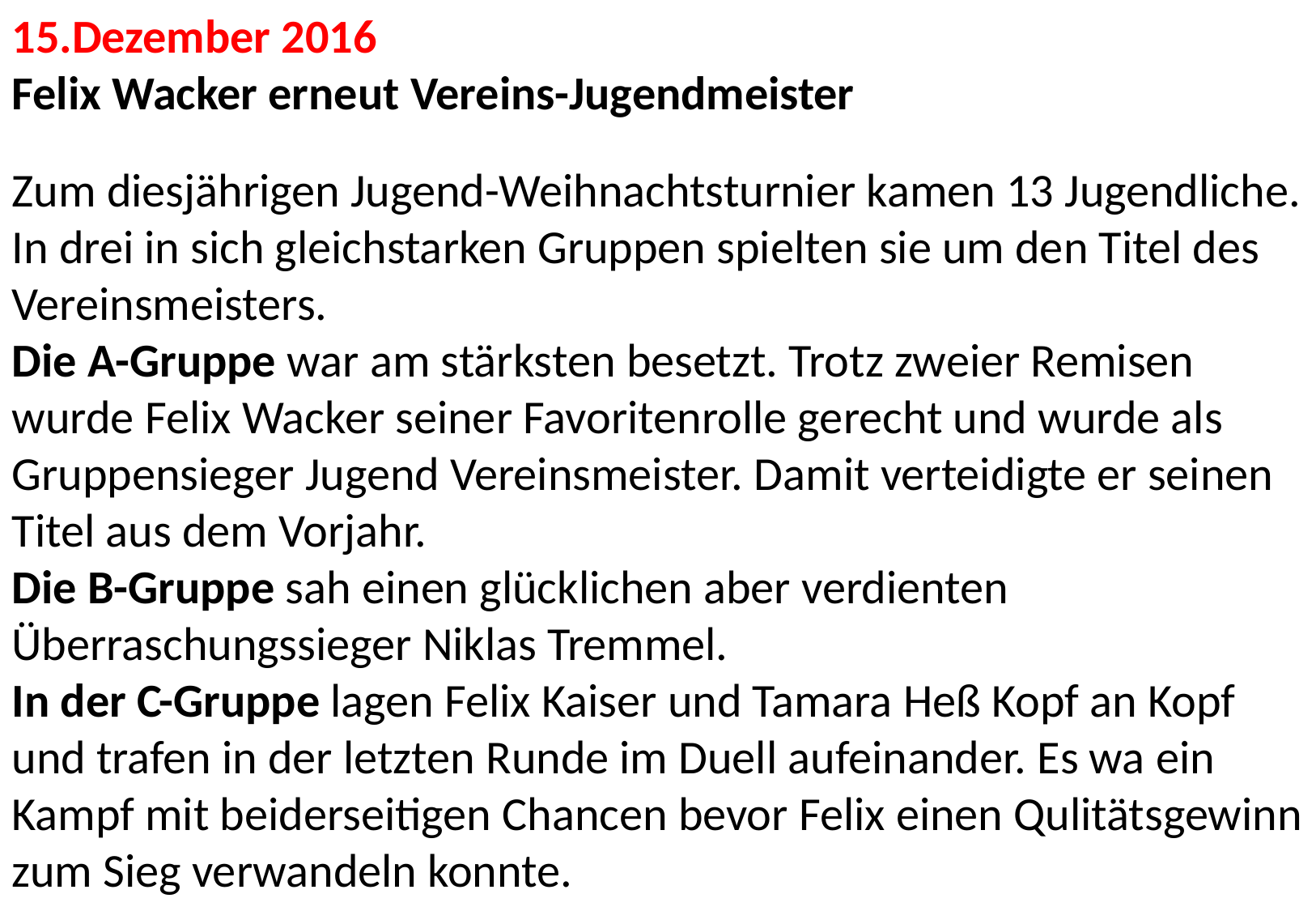

15.Dezember 2016
Felix Wacker erneut Vereins-Jugendmeister

Zum diesjährigen Jugend-Weihnachtsturnier kamen 13 Jugendliche. In drei in sich gleichstarken Gruppen spielten sie um den Titel des Vereinsmeisters.
Die A-Gruppe war am stärksten besetzt. Trotz zweier Remisen wurde Felix Wacker seiner Favoritenrolle gerecht und wurde als Gruppensieger Jugend Vereinsmeister. Damit verteidigte er seinen Titel aus dem Vorjahr.
Die B-Gruppe sah einen glücklichen aber verdienten Überraschungssieger Niklas Tremmel.
In der C-Gruppe lagen Felix Kaiser und Tamara Heß Kopf an Kopf und trafen in der letzten Runde im Duell aufeinander. Es wa ein Kampf mit beiderseitigen Chancen bevor Felix einen Qulitätsgewinn zum Sieg verwandeln konnte.